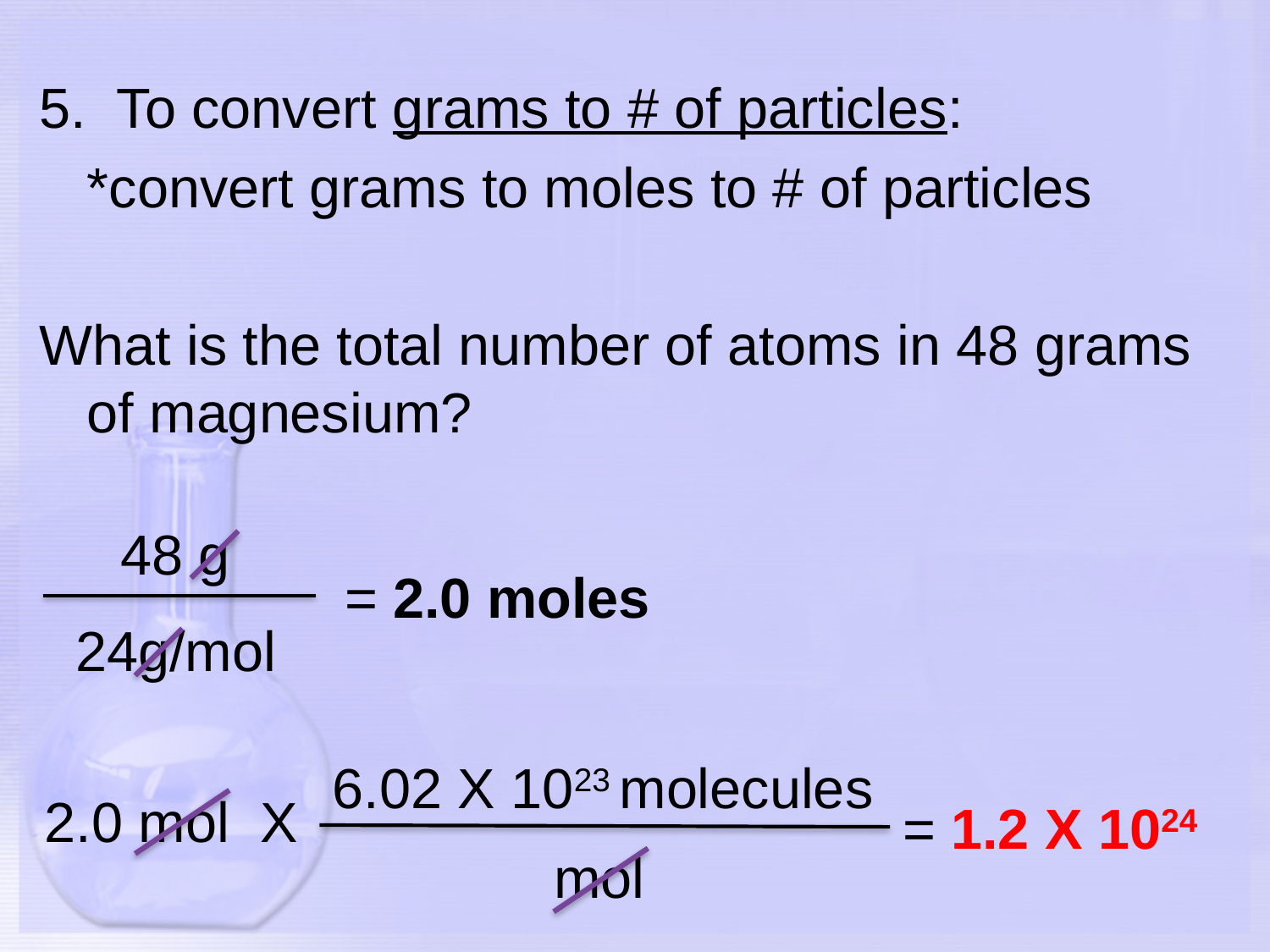

5.  To convert grams to # of particles:
	*convert grams to moles to # of particles

What is the total number of atoms in 48 grams of magnesium?
48 g
= 2.0 moles
24g/mol
6.02 X 1023 molecules
2.0 mol  X
= 1.2 X 1024
    mol